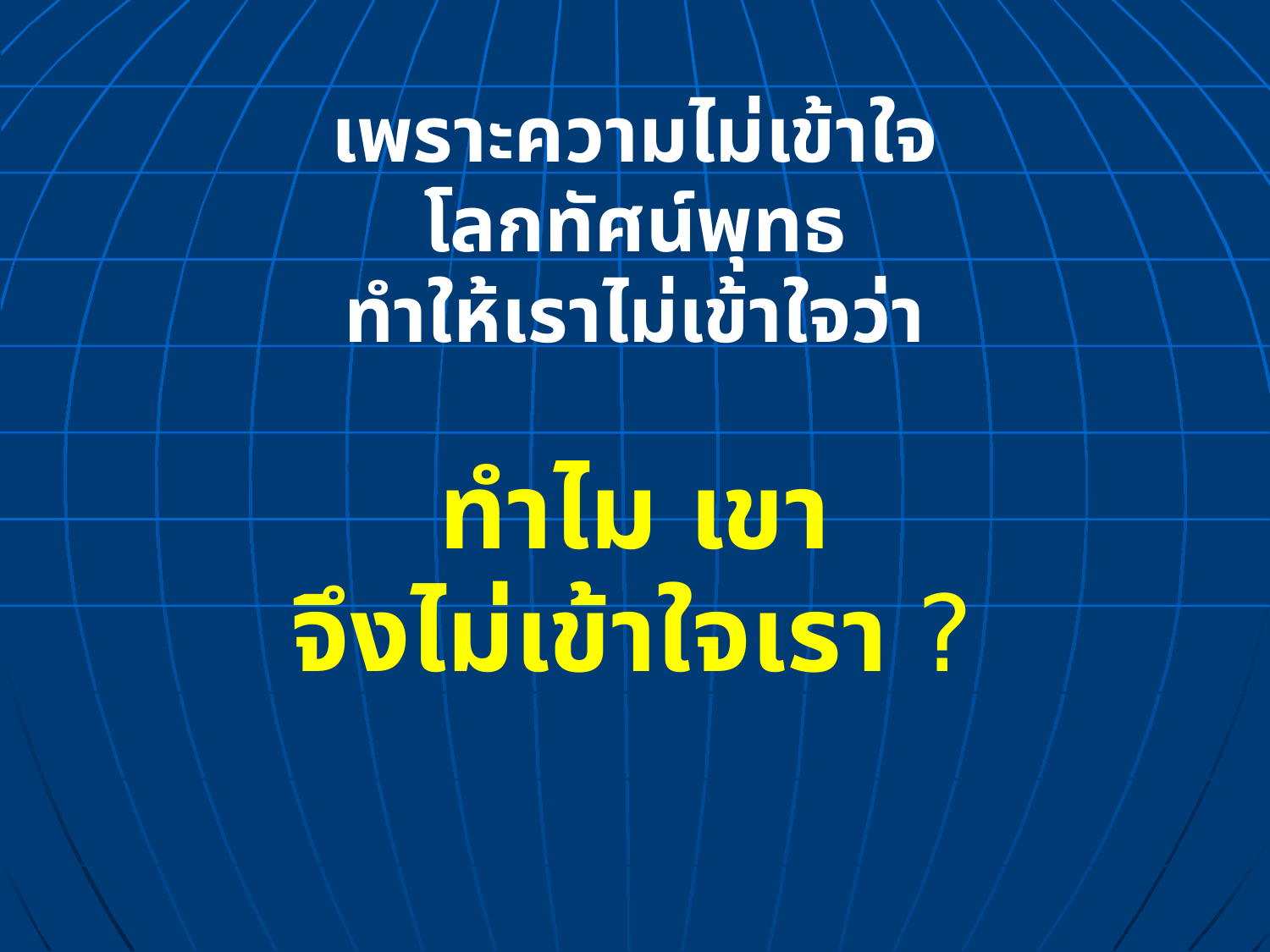

เพราะความไม่เข้าใจ
โลกทัศน์พุทธ
ทำให้เราไม่เข้าใจว่า

ทำไม เขา
จึงไม่เข้าใจเรา ?